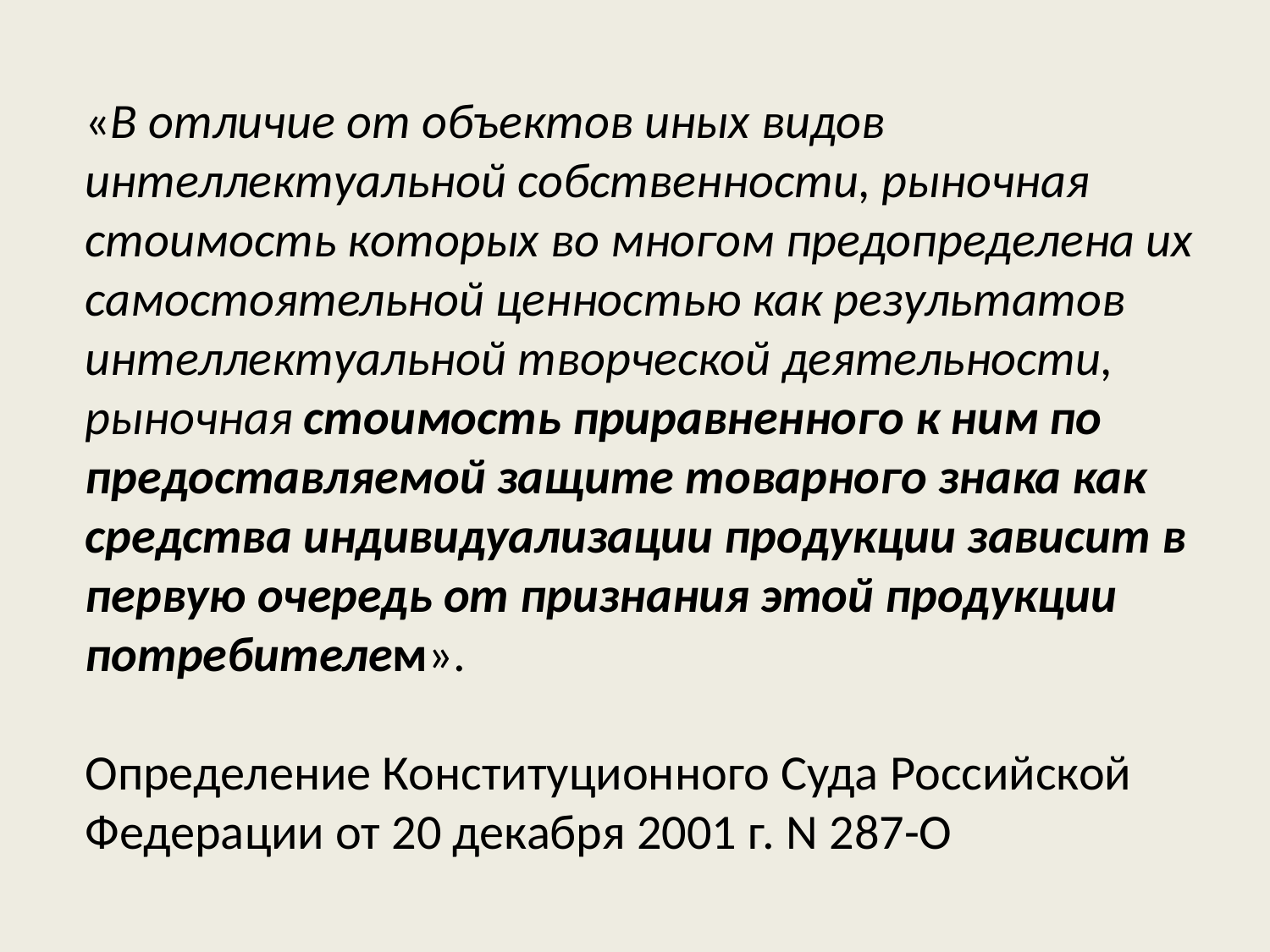

«В отличие от объектов иных видов интеллектуальной собственности, рыночная стоимость которых во многом предопределена их самостоятельной ценностью как результатов интеллектуальной творческой деятельности, рыночная стоимость приравненного к ним по предоставляемой защите товарного знака как средства индивидуализации продукции зависит в первую очередь от признания этой продукции потребителем».

Определение Конституционного Суда Российской Федерации от 20 декабря 2001 г. N 287-О